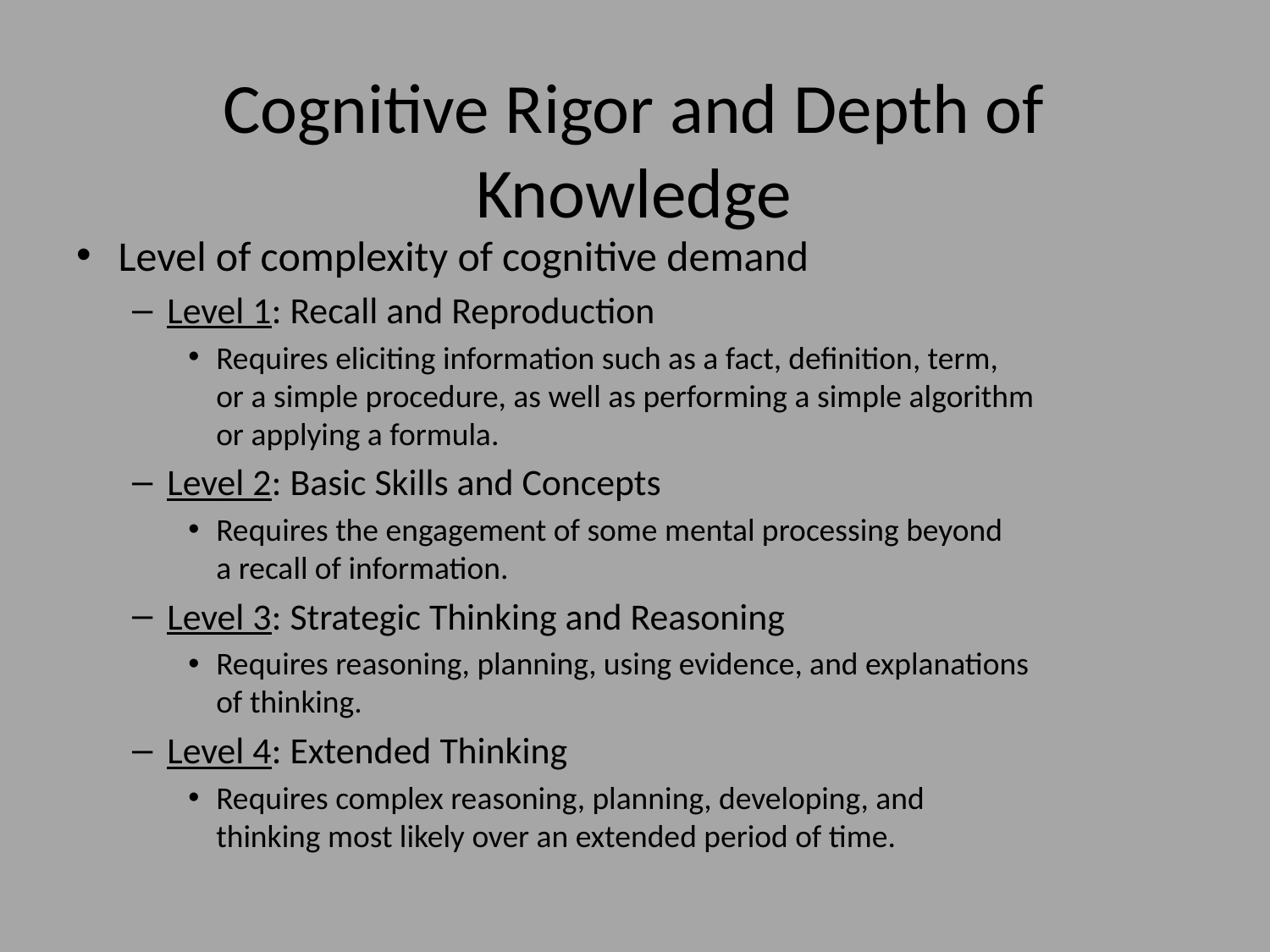

# Cognitive Rigor and Depth of Knowledge
Level of complexity of cognitive demand
Level 1: Recall and Reproduction
Requires eliciting information such as a fact, definition, term,
or a simple procedure, as well as performing a simple algorithm
or applying a formula.
Level 2: Basic Skills and Concepts
Requires the engagement of some mental processing beyond
a recall of information.
Level 3: Strategic Thinking and Reasoning
Requires reasoning, planning, using evidence, and explanations
of thinking.
Level 4: Extended Thinking
Requires complex reasoning, planning, developing, and
thinking most likely over an extended period of time.